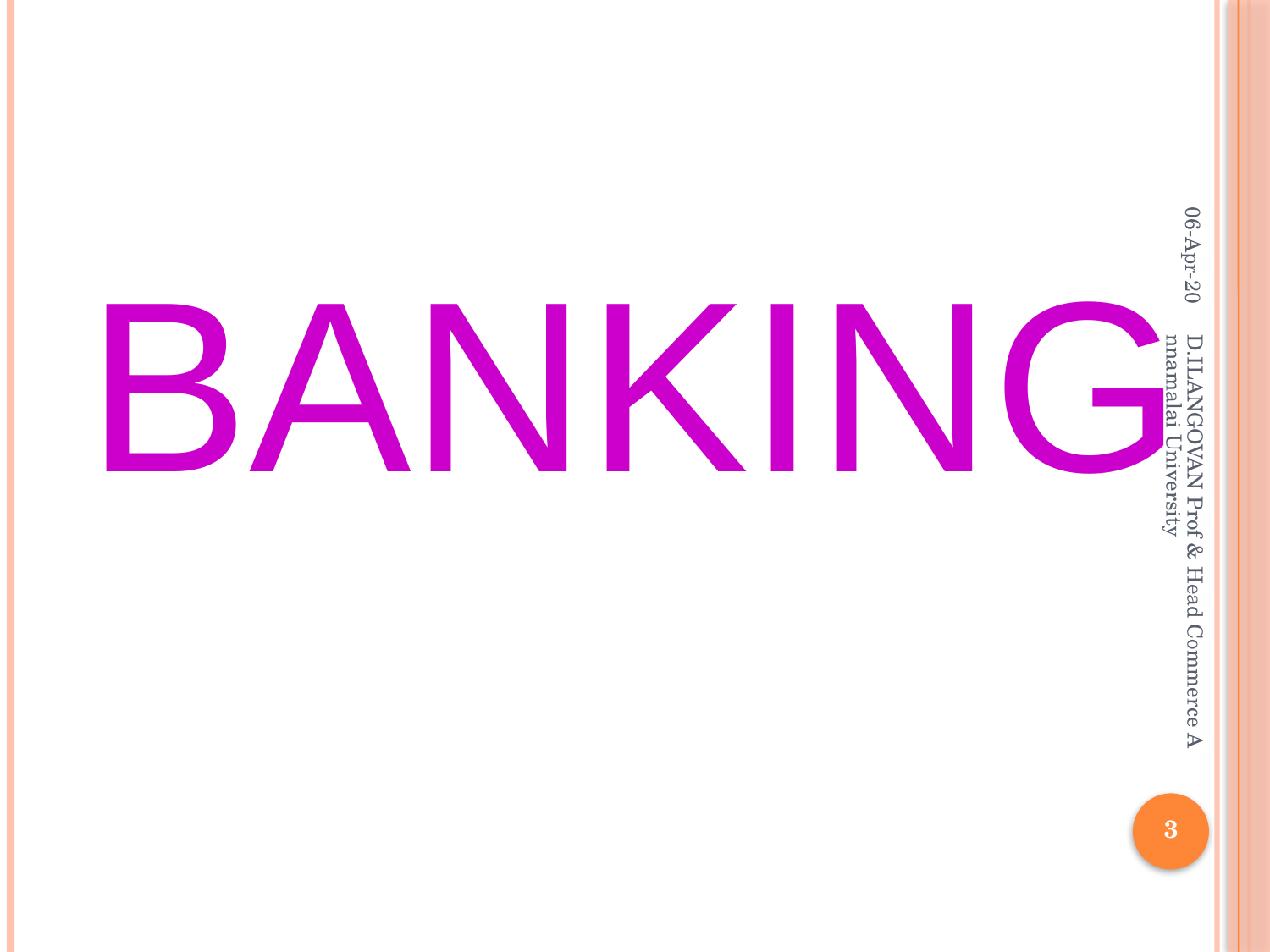

#
06-Apr-20
BANKING
D.ILANGOVAN Prof & Head Commerce Annamalai University
3